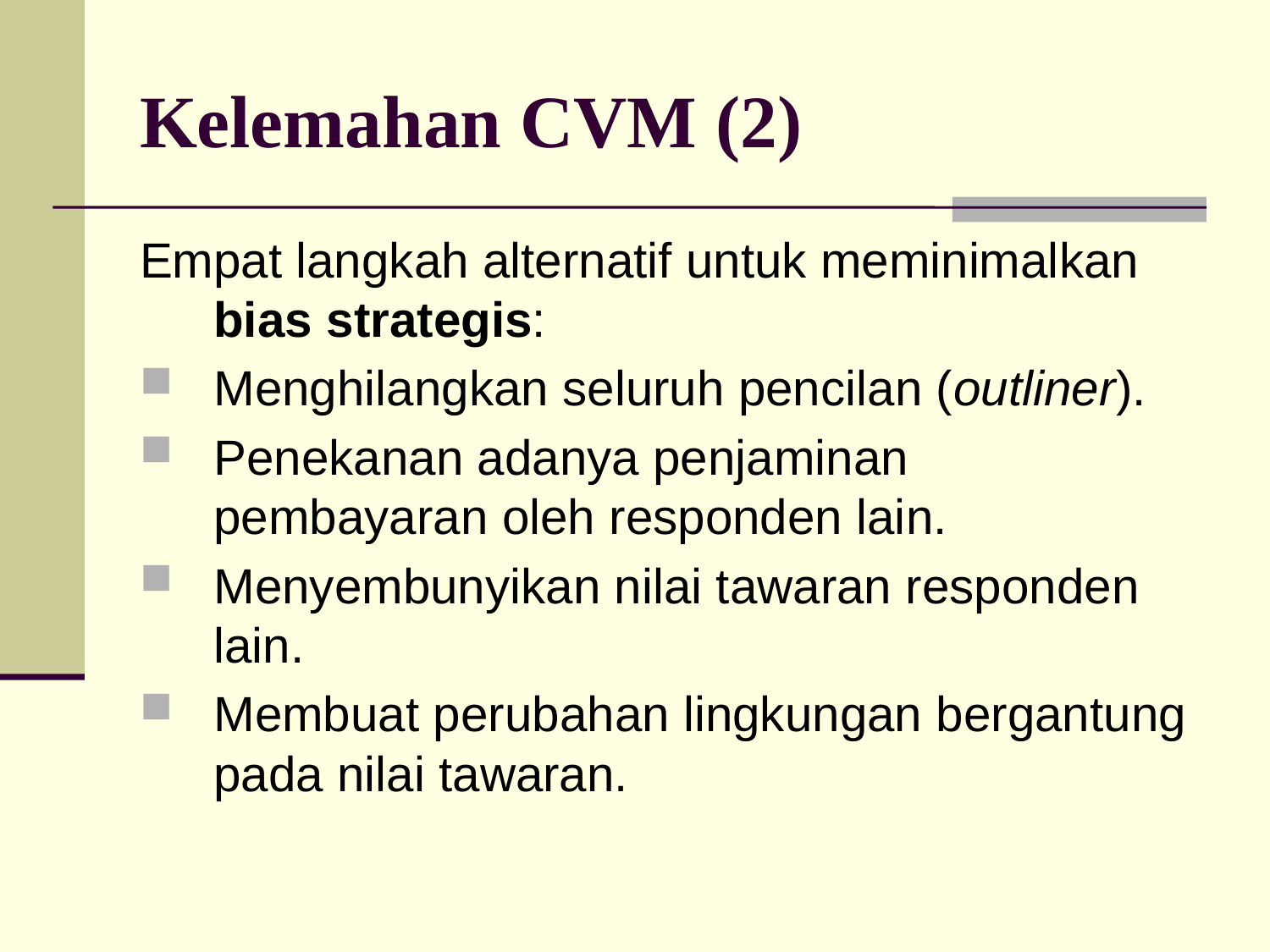

# Kelemahan CVM (2)
Empat langkah alternatif untuk meminimalkan bias strategis:
Menghilangkan seluruh pencilan (outliner).
Penekanan adanya penjaminan pembayaran oleh responden lain.
Menyembunyikan nilai tawaran responden lain.
Membuat perubahan lingkungan bergantung pada nilai tawaran.